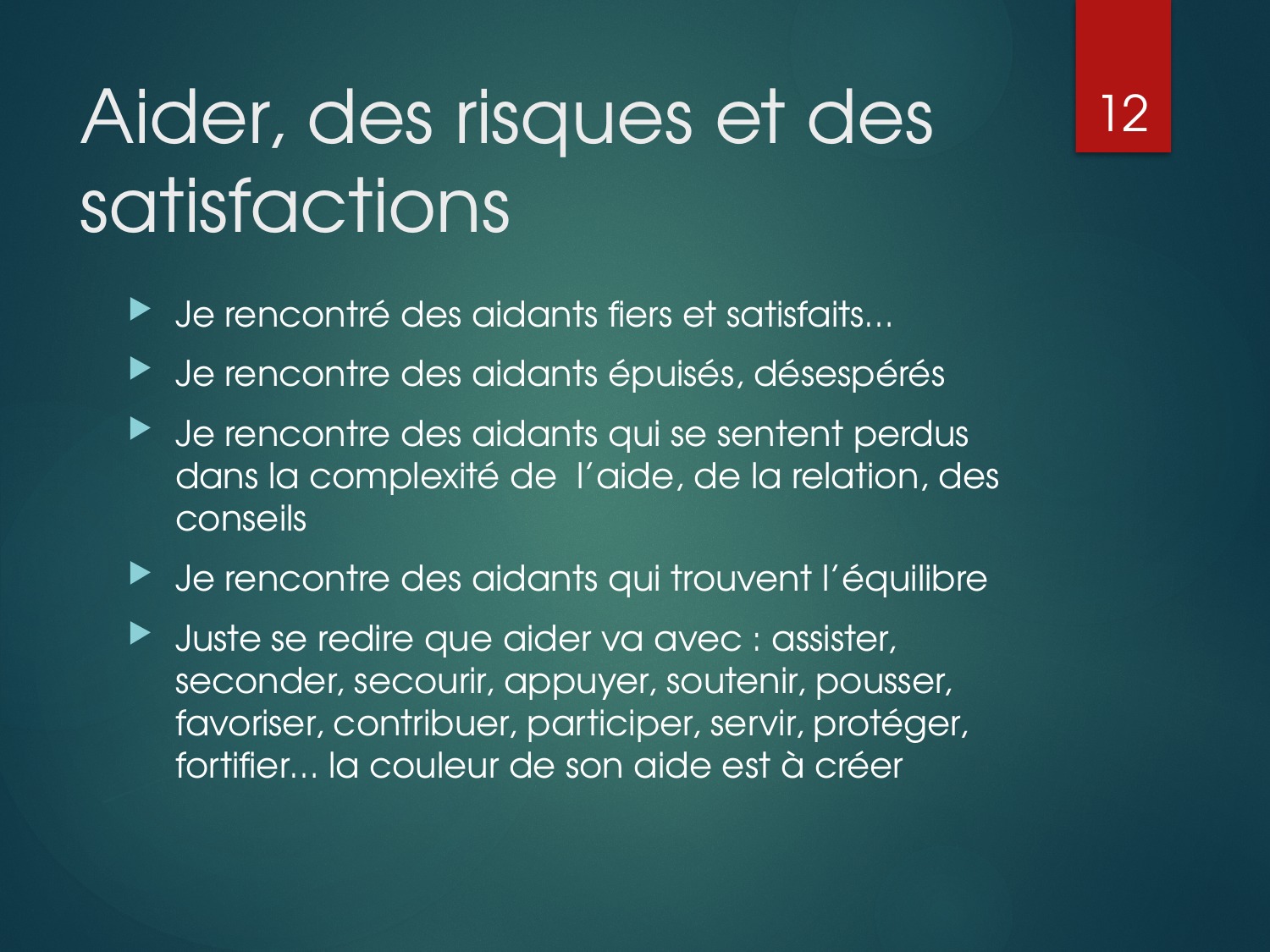

12
# Aider, des risques et des satisfactions
Je rencontré des aidants fiers et satisfaits…
Je rencontre des aidants épuisés, désespérés
Je rencontre des aidants qui se sentent perdus dans la complexité de  l’aide, de la relation, des conseils
Je rencontre des aidants qui trouvent l’équilibre
Juste se redire que aider va avec : assister, seconder, secourir, appuyer, soutenir, pousser, favoriser, contribuer, participer, servir, protéger, fortifier… la couleur de son aide est à créer